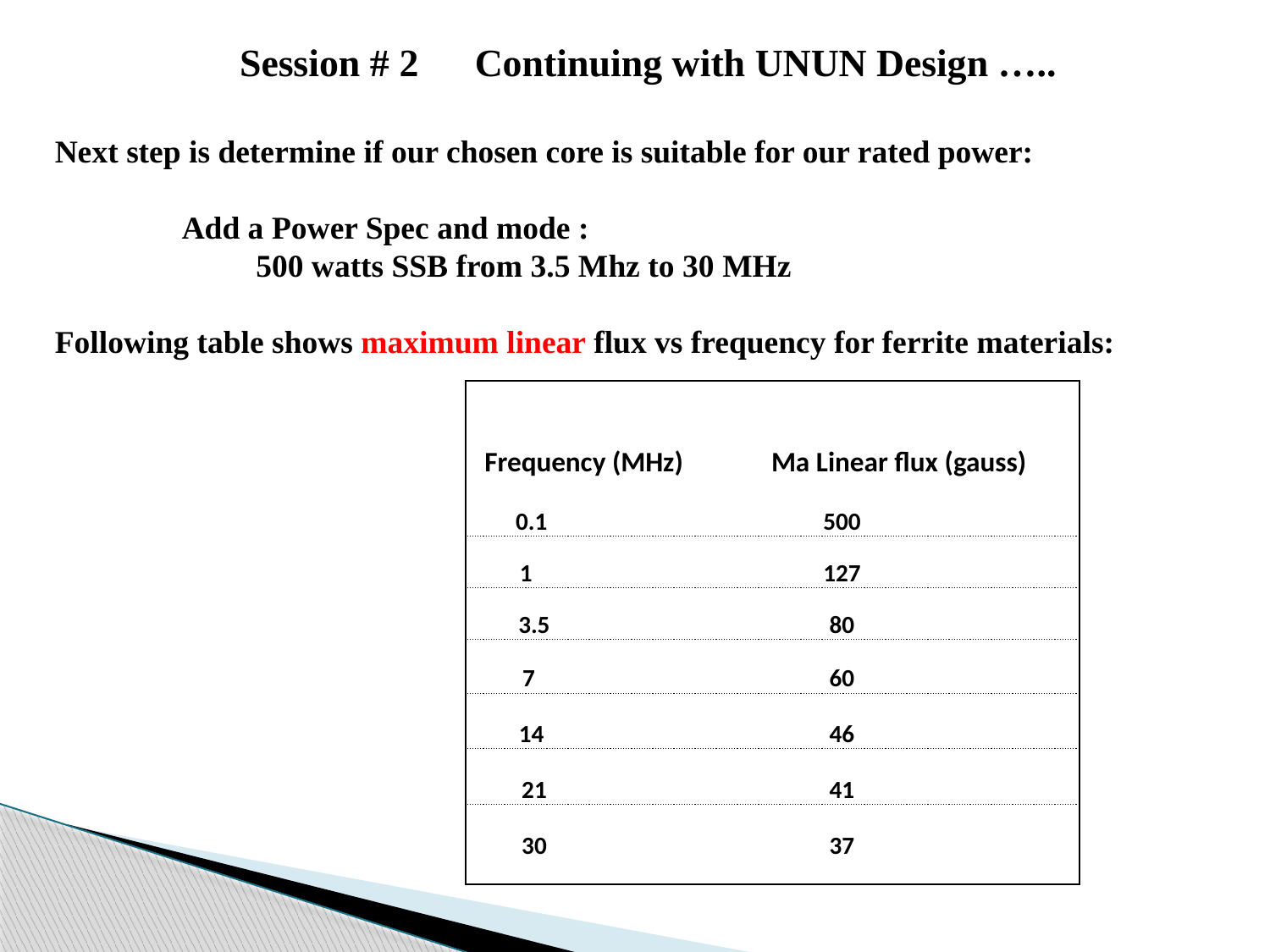

Session # 2	    Continuing with UNUN Design …..

Next step is determine if our chosen core is suitable for our rated power:

	Add a Power Spec and mode :
                         500 watts SSB from 3.5 Mhz to 30 MHz

Following table shows maximum linear flux vs frequency for ferrite materials:

|  |  |  |  |
| --- | --- | --- | --- |
| Frequency (MHz) |  | Ma Linear flux (gauss) |  |
| 0.1 |  | 500 |  |
| 1 |  | 127 |  |
| 3.5 |  | 80 |  |
| 7 |  | 60 |  |
| 14 |  | 46 |  |
| 21 |  | 41 |  |
| 30 |  | 37 |  |
|  |  |  |  |